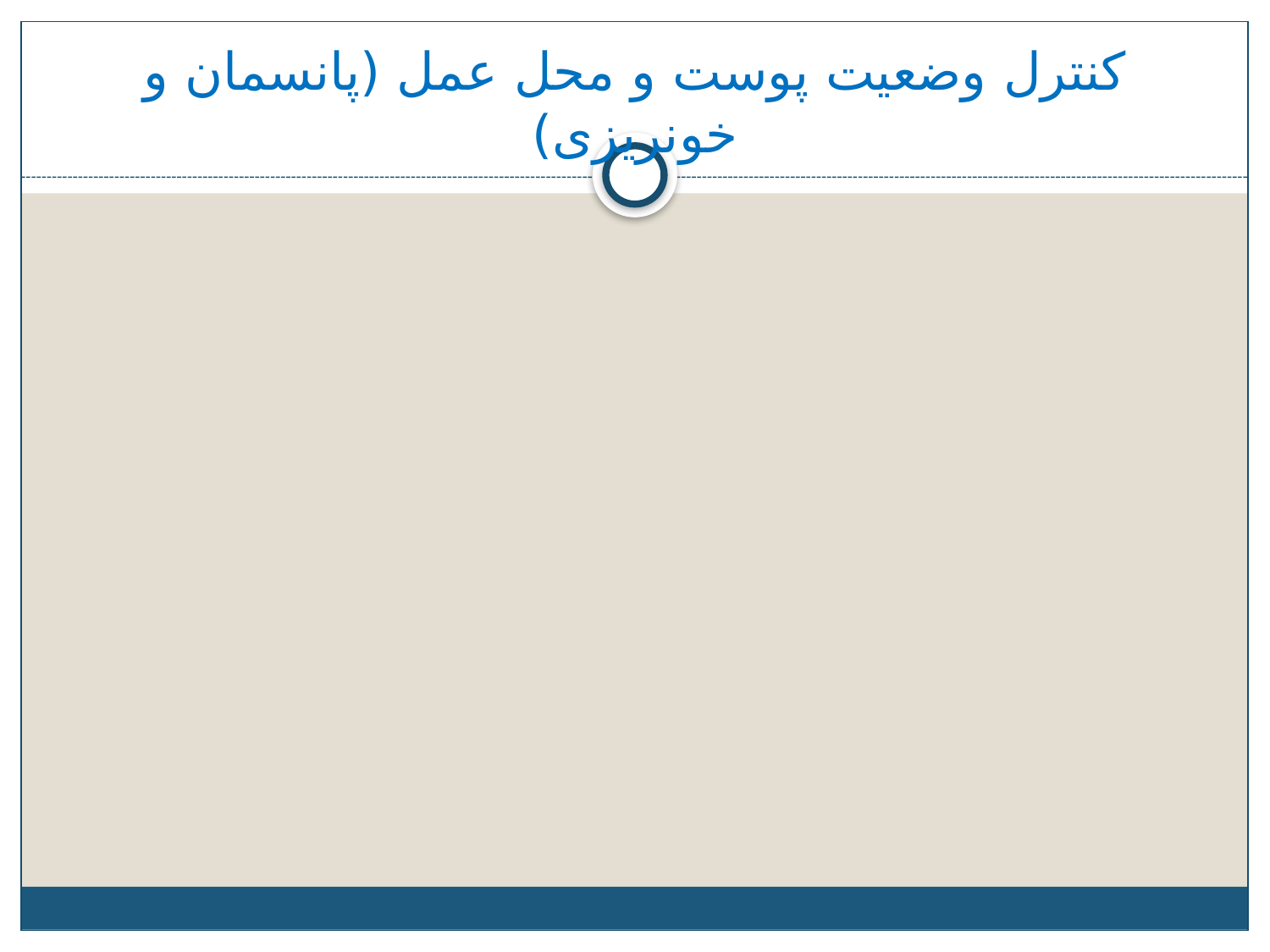

# کنترل وضعیت پوست و محل عمل (پانسمان و خونریزی)